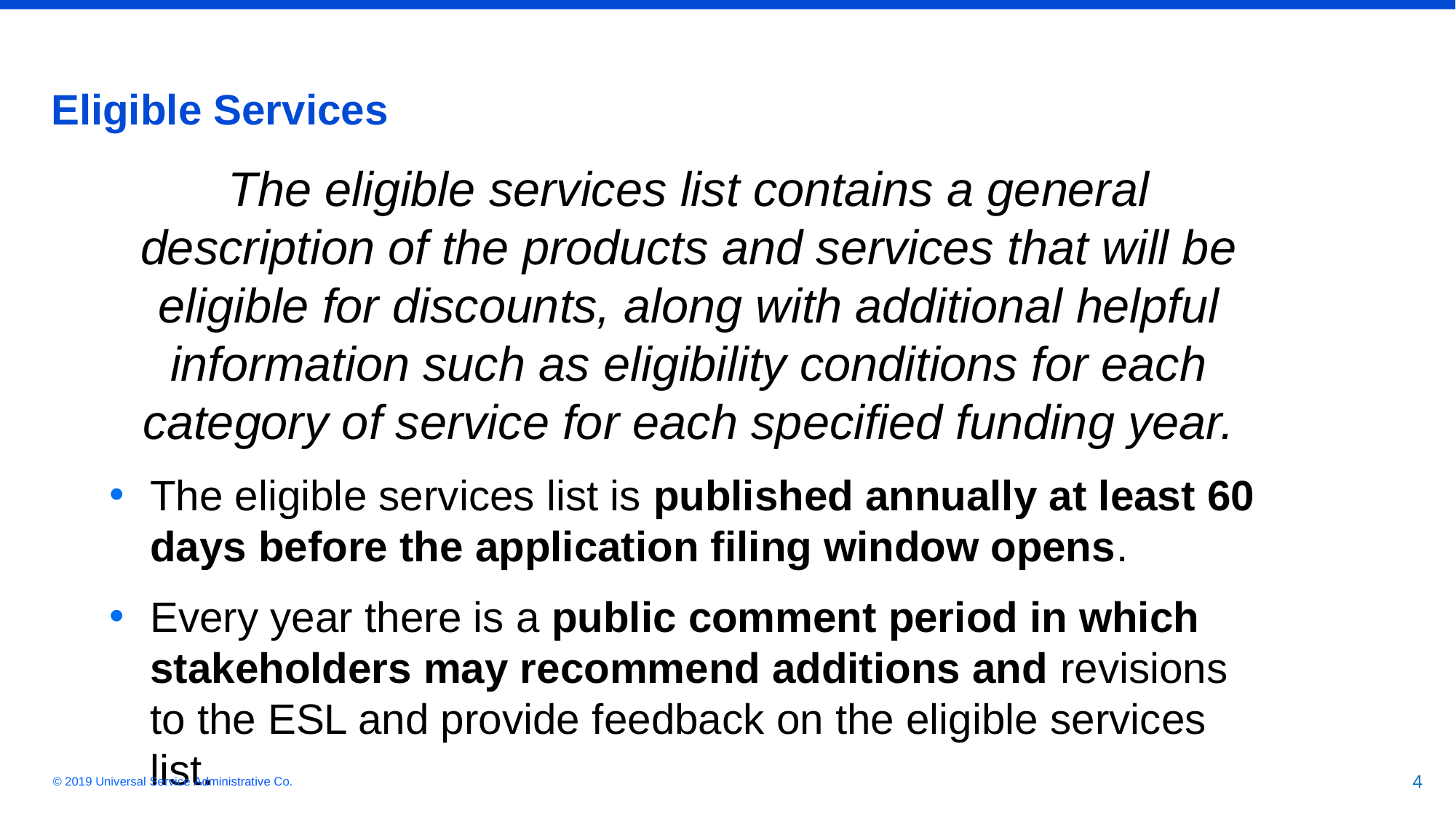

# Eligible Services
The eligible services list contains a general description of the products and services that will be eligible for discounts, along with additional helpful information such as eligibility conditions for each category of service for each specified funding year.
The eligible services list is published annually at least 60 days before the application filing window opens.
Every year there is a public comment period in which stakeholders may recommend additions and revisions to the ESL and provide feedback on the eligible services list.

© 2019 Universal Service Administrative Co.
4